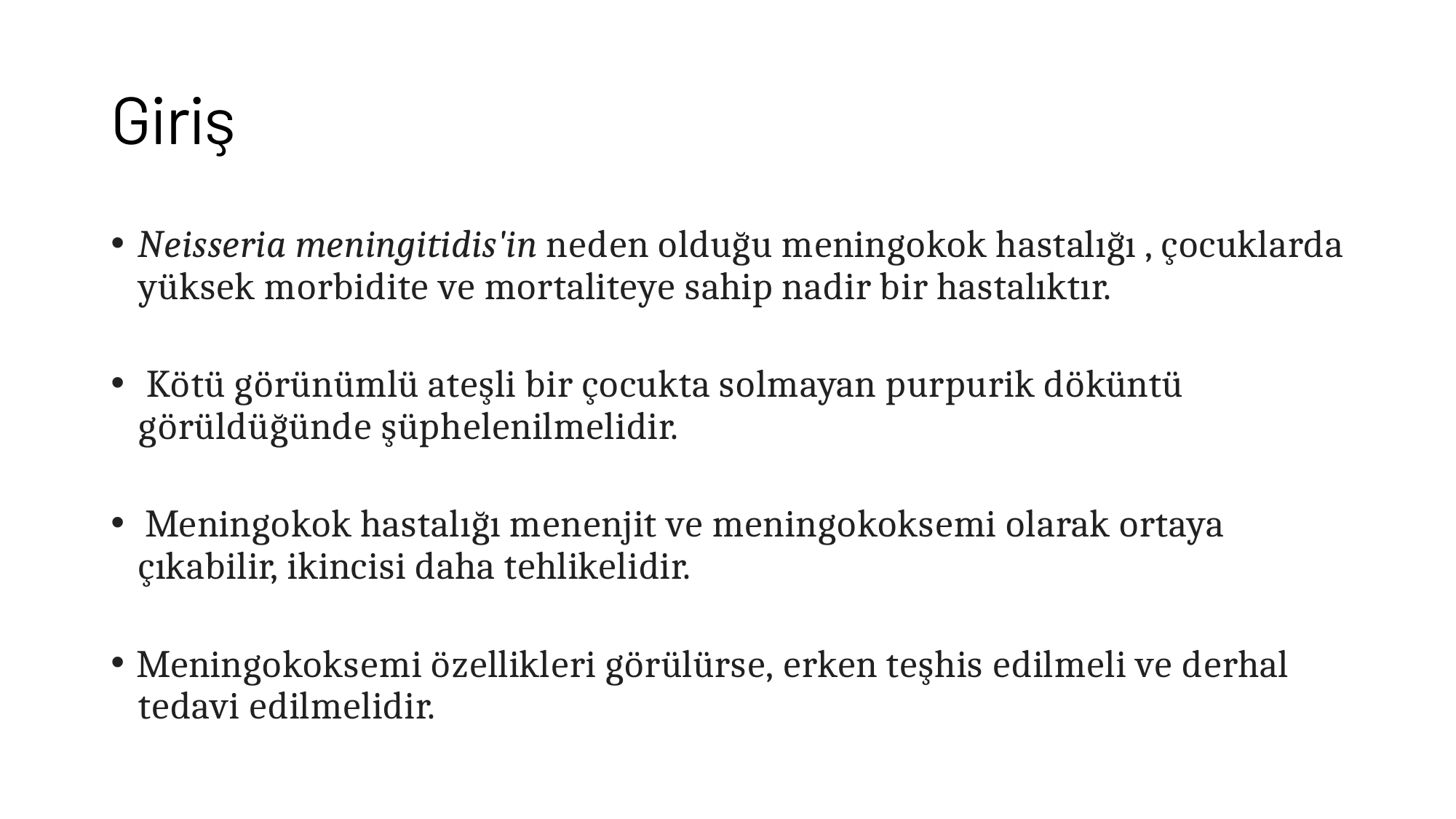

# Giriş
Neisseria meningitidis'in neden olduğu meningokok hastalığı , çocuklarda yüksek morbidite ve mortaliteye sahip nadir bir hastalıktır.
 Kötü görünümlü ateşli bir çocukta solmayan purpurik döküntü görüldüğünde şüphelenilmelidir.
 Meningokok hastalığı menenjit ve meningokoksemi olarak ortaya çıkabilir, ikincisi daha tehlikelidir.
Meningokoksemi özellikleri görülürse, erken teşhis edilmeli ve derhal tedavi edilmelidir.